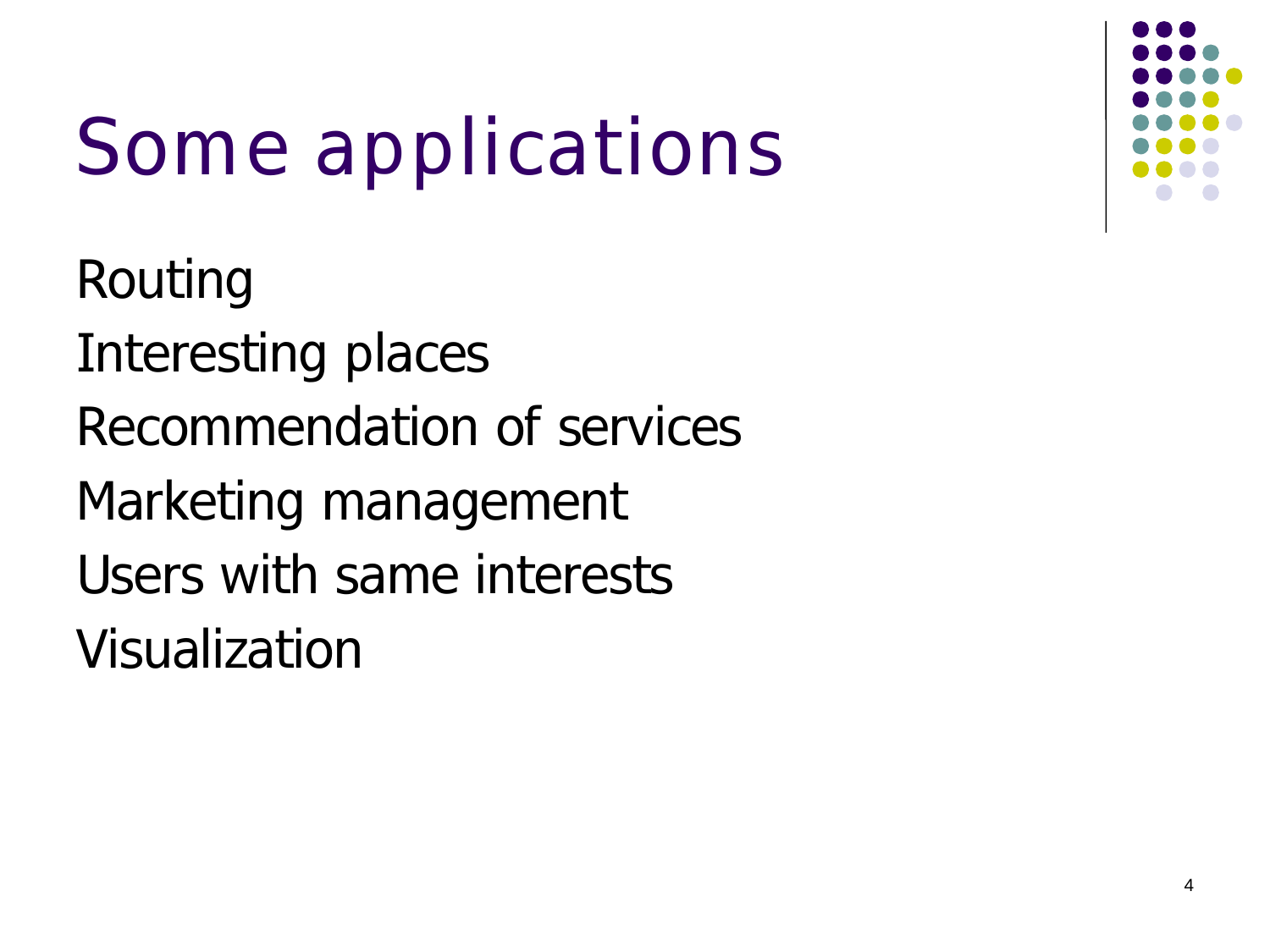

# Some applications
Routing
Interesting places
Recommendation of services
Marketing management
Users with same interests
Visualization
4